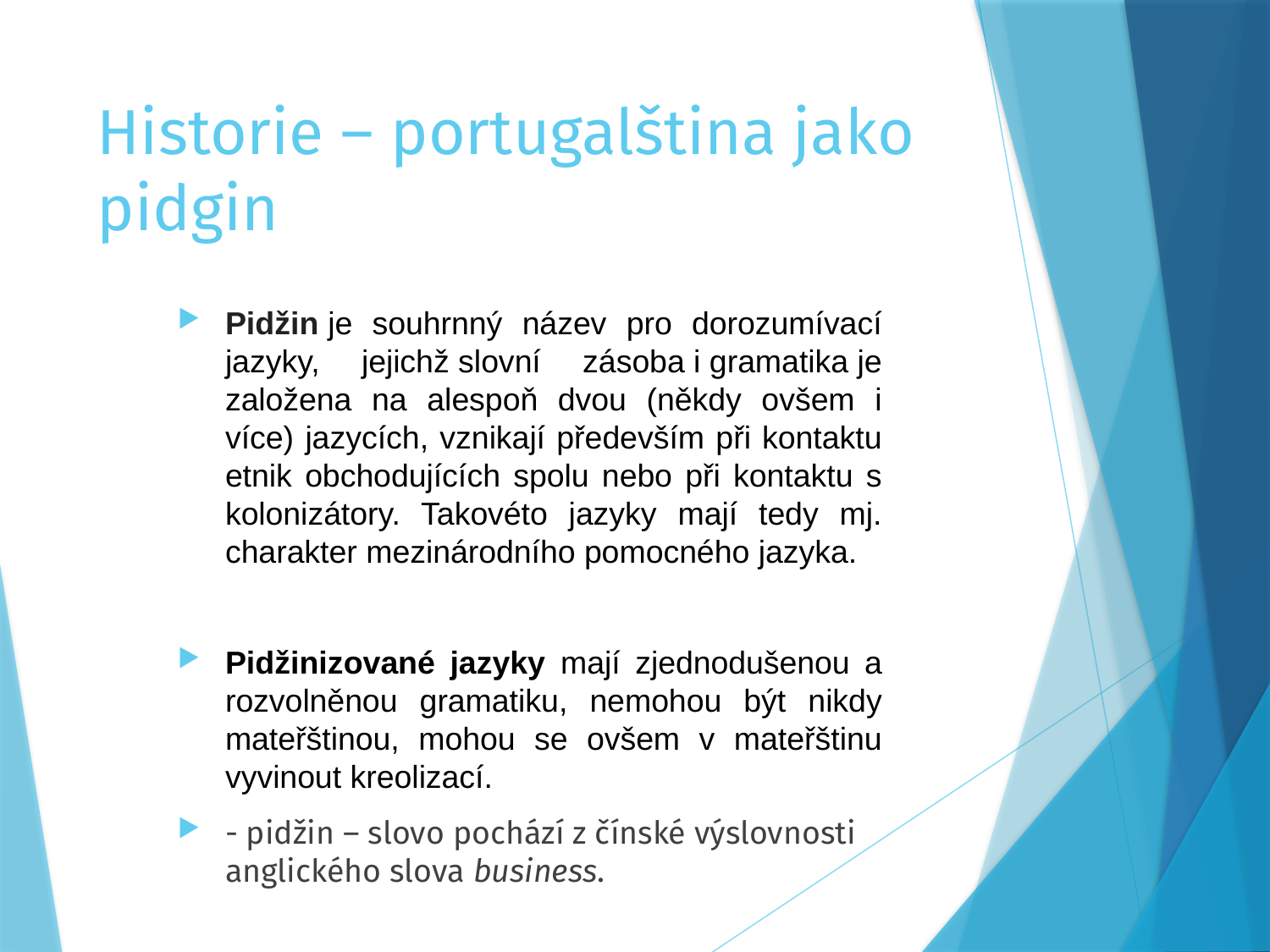

# Historie – portugalština jako pidgin
Pidžin je souhrnný název pro dorozumívací jazyky, jejichž slovní zásoba i gramatika je založena na alespoň dvou (někdy ovšem i více) jazycích, vznikají především při kontaktu etnik obchodujících spolu nebo při kontaktu s kolonizátory. Takovéto jazyky mají tedy mj. charakter mezinárodního pomocného jazyka.

Pidžinizované jazyky mají zjednodušenou a rozvolněnou gramatiku, nemohou být nikdy mateřštinou, mohou se ovšem v mateřštinu vyvinout kreolizací.
- pidžin – slovo pochází z čínské výslovnosti anglického slova business.